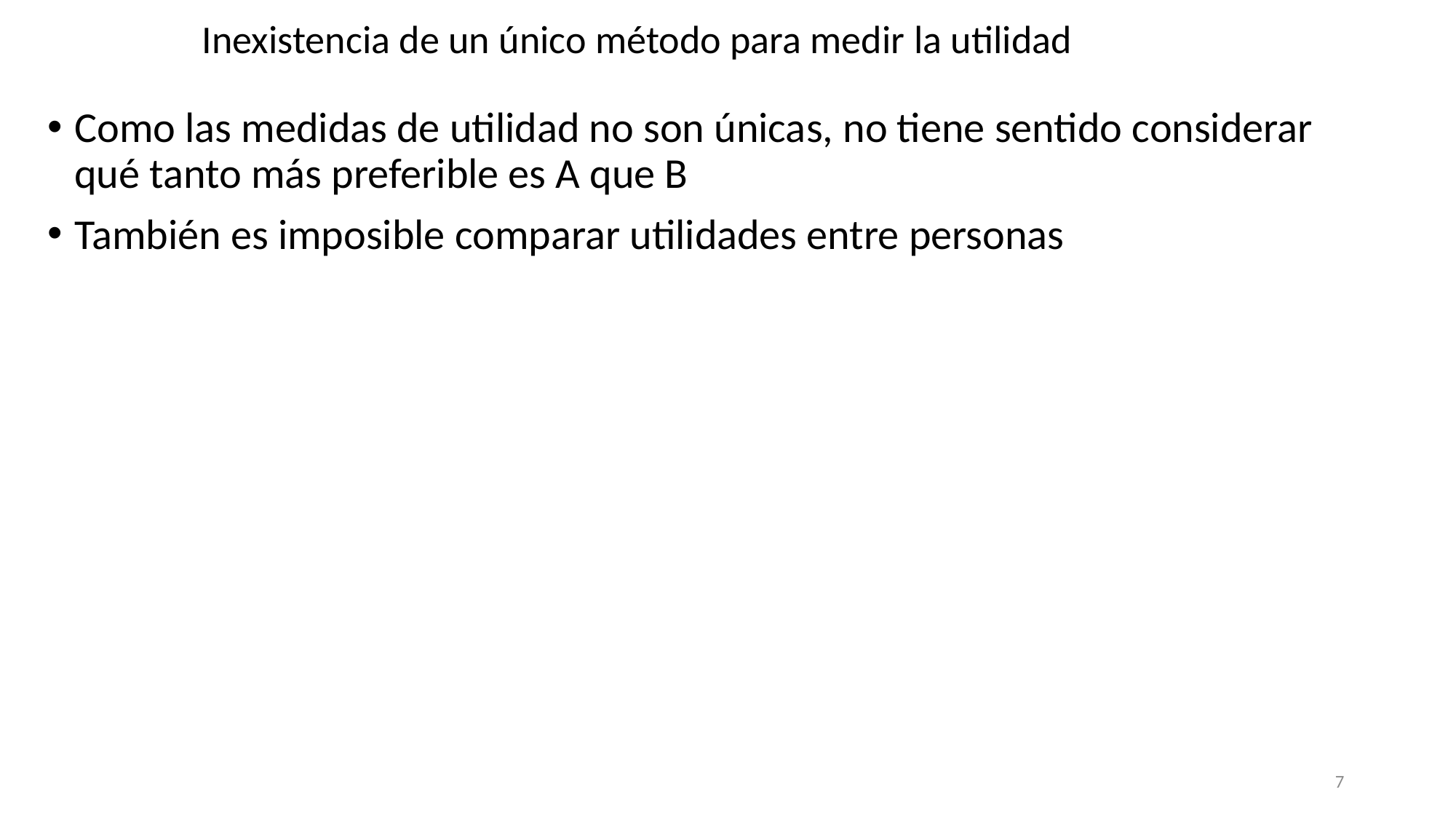

# Inexistencia de un único método para medir la utilidad
Como las medidas de utilidad no son únicas, no tiene sentido considerar qué tanto más preferible es A que B
También es imposible comparar utilidades entre personas

7